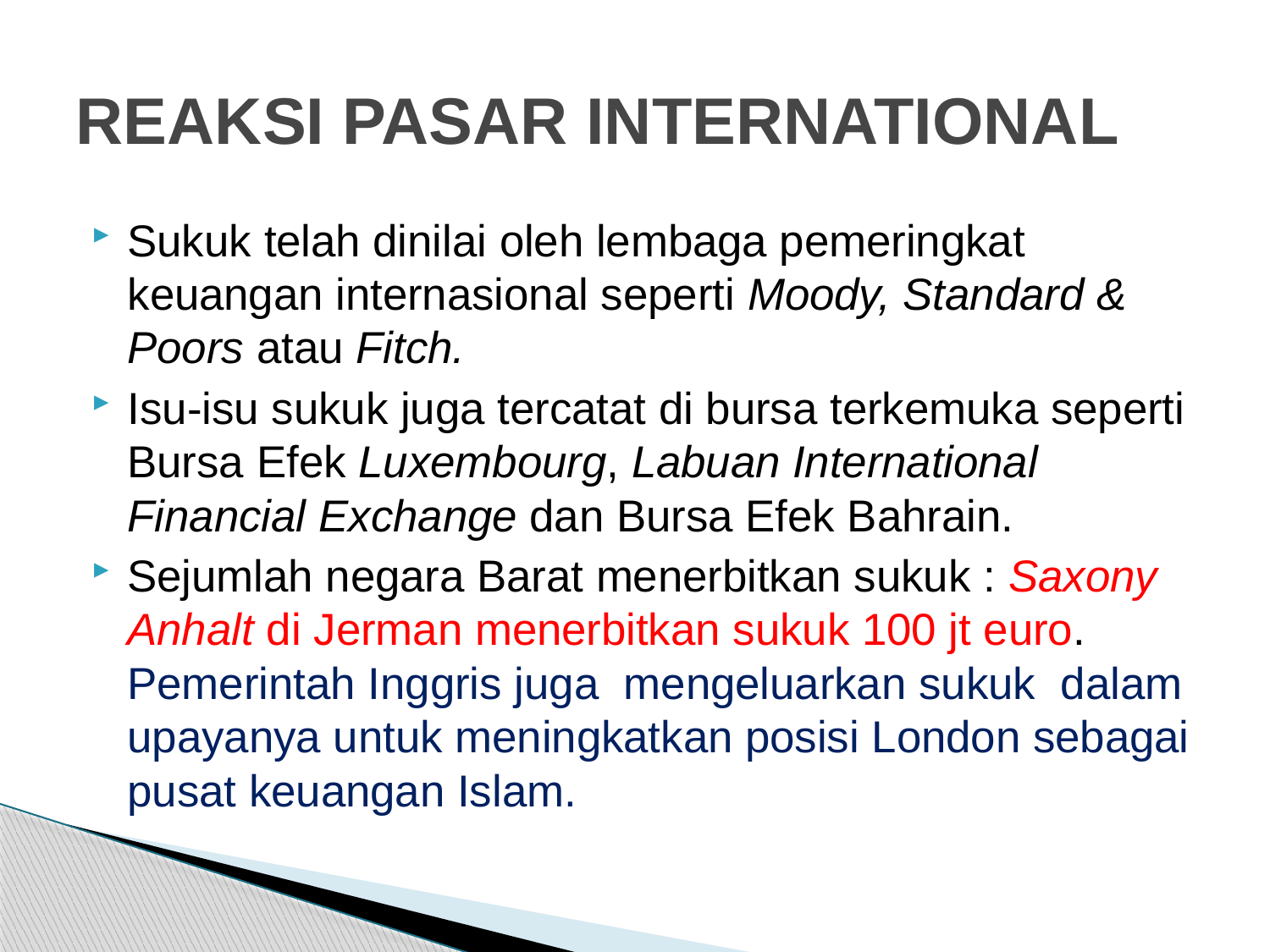

# REAKSI PASAR INTERNATIONAL
Sukuk telah dinilai oleh lembaga pemeringkat keuangan internasional seperti Moody, Standard & Poors atau Fitch.
Isu-isu sukuk juga tercatat di bursa terkemuka seperti Bursa Efek Luxembourg, Labuan International Financial Exchange dan Bursa Efek Bahrain.
Sejumlah negara Barat menerbitkan sukuk : Saxony Anhalt di Jerman menerbitkan sukuk 100 jt euro. Pemerintah Inggris juga  mengeluarkan sukuk  dalam upayanya untuk meningkatkan posisi London sebagai pusat keuangan Islam.